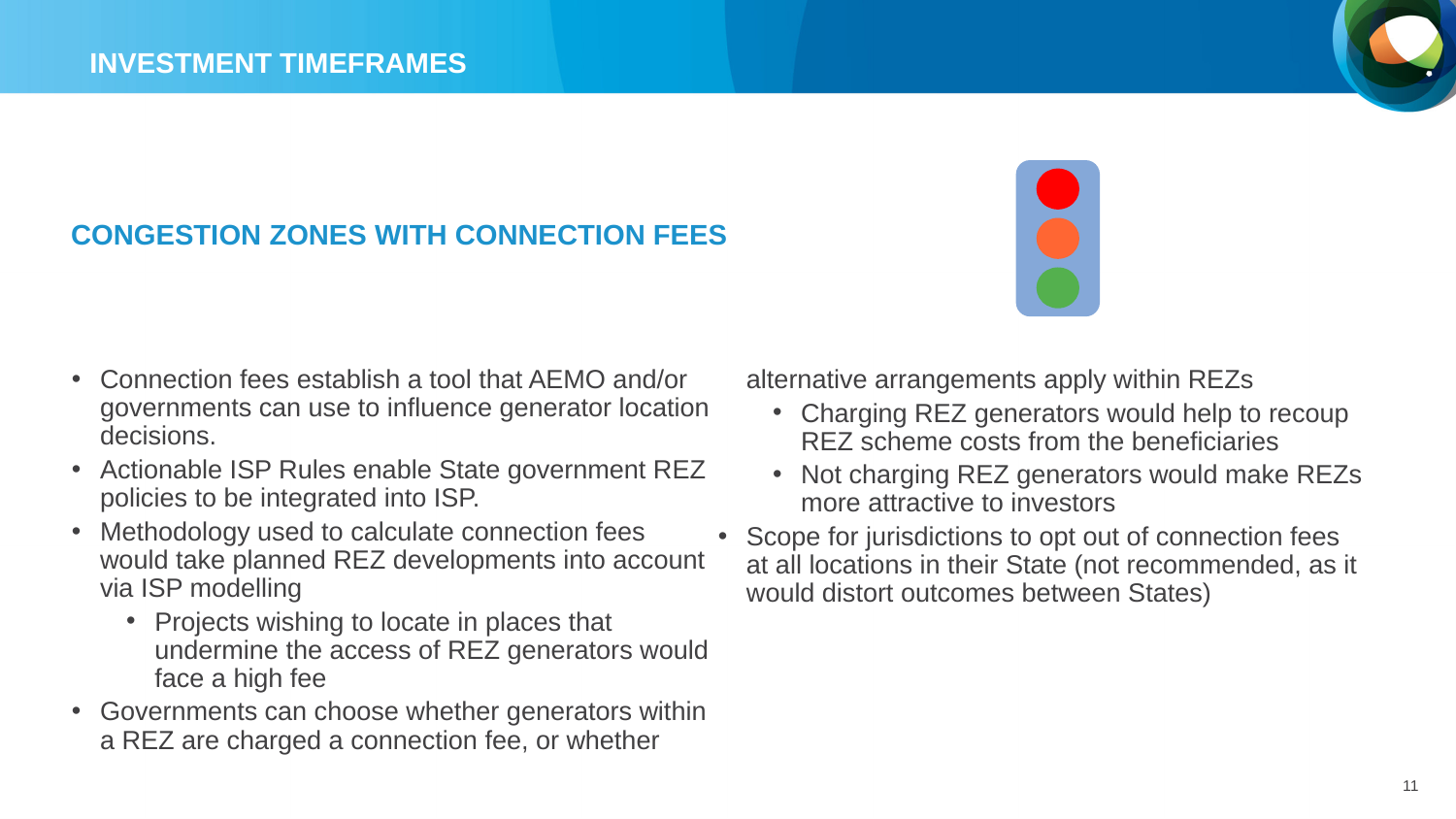

investment timeframes

congestion zones with connection fees
Connection fees establish a tool that AEMO and/or governments can use to influence generator location decisions.
Actionable ISP Rules enable State government REZ policies to be integrated into ISP.
Methodology used to calculate connection fees would take planned REZ developments into account via ISP modelling
Projects wishing to locate in places that undermine the access of REZ generators would face a high fee
Governments can choose whether generators within a REZ are charged a connection fee, or whether alternative arrangements apply within REZs
Charging REZ generators would help to recoup REZ scheme costs from the beneficiaries
Not charging REZ generators would make REZs more attractive to investors
Scope for jurisdictions to opt out of connection fees at all locations in their State (not recommended, as it would distort outcomes between States)

11